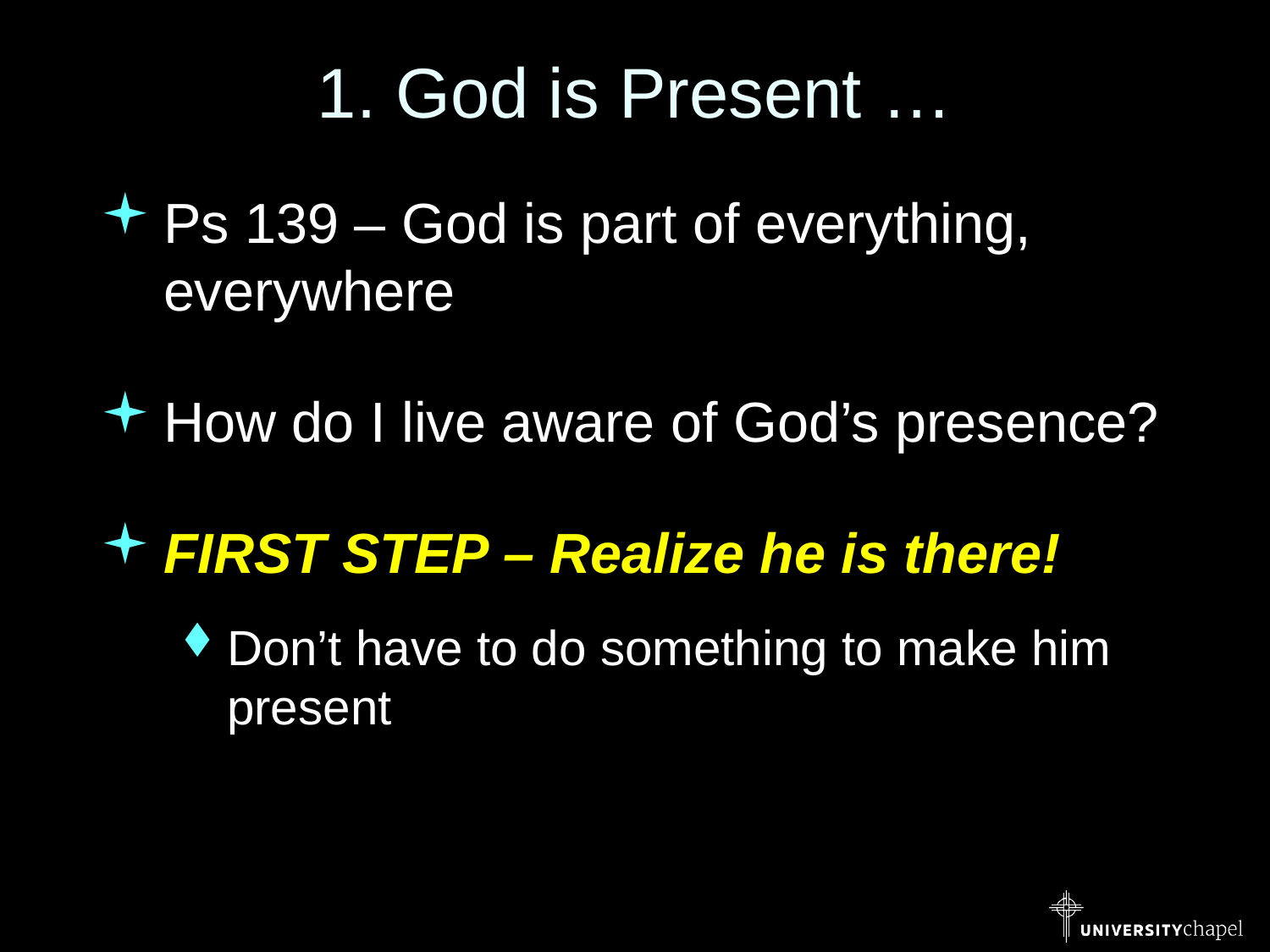

# 1. God is Present …
Ps 139 – God is part of everything, everywhere
How do I live aware of God’s presence?
FIRST STEP – Realize he is there!
Don’t have to do something to make him present